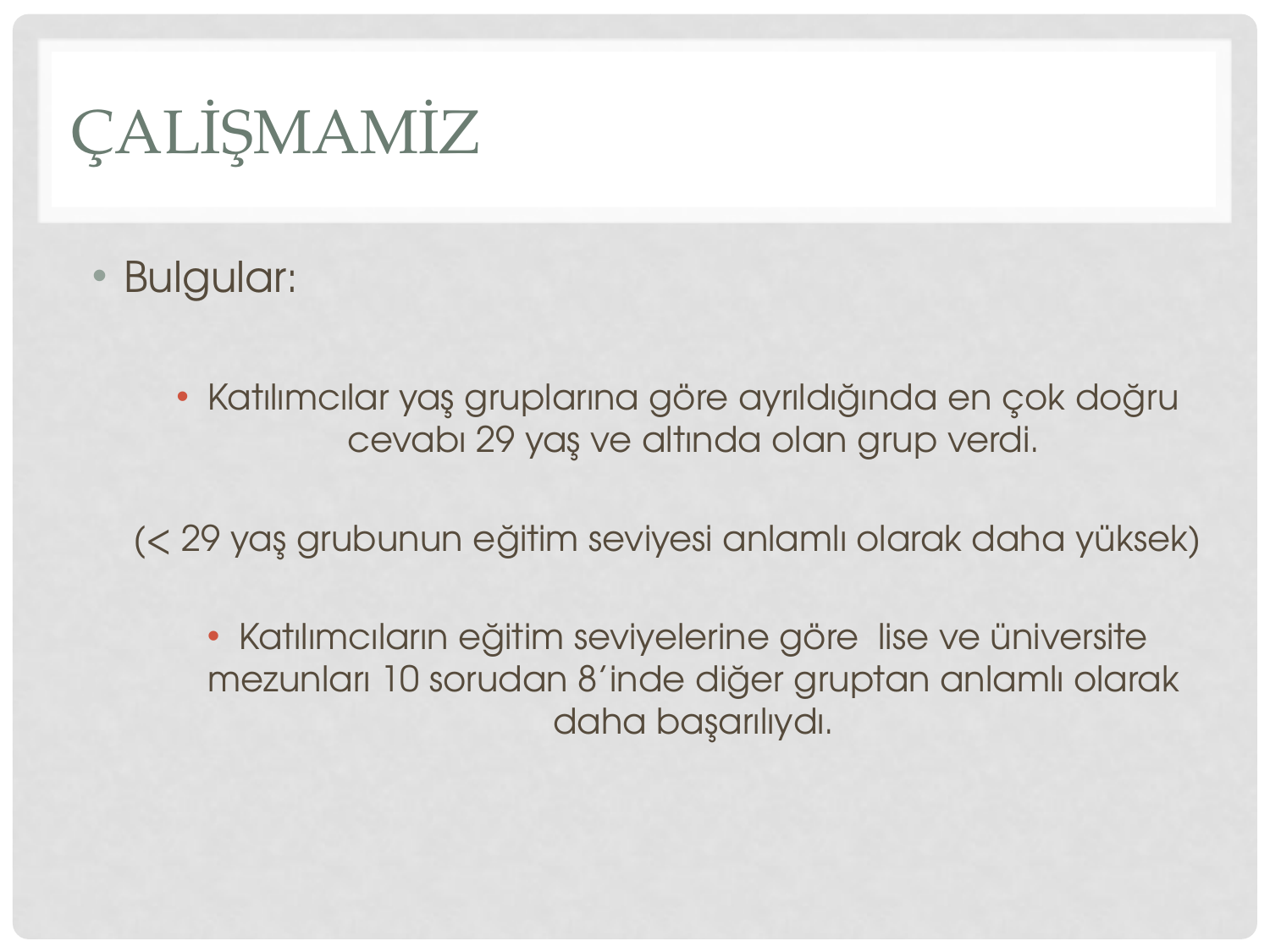

# çalişmamiz
Bulgular:

Katılımcılar yaş gruplarına göre ayrıldığında en çok doğru cevabı 29 yaş ve altında olan grup verdi.

(< 29 yaş grubunun eğitim seviyesi anlamlı olarak daha yüksek)

Katılımcıların eğitim seviyelerine göre  lise ve üniversite mezunları 10 sorudan 8’inde diğer gruptan anlamlı olarak daha başarılıydı.